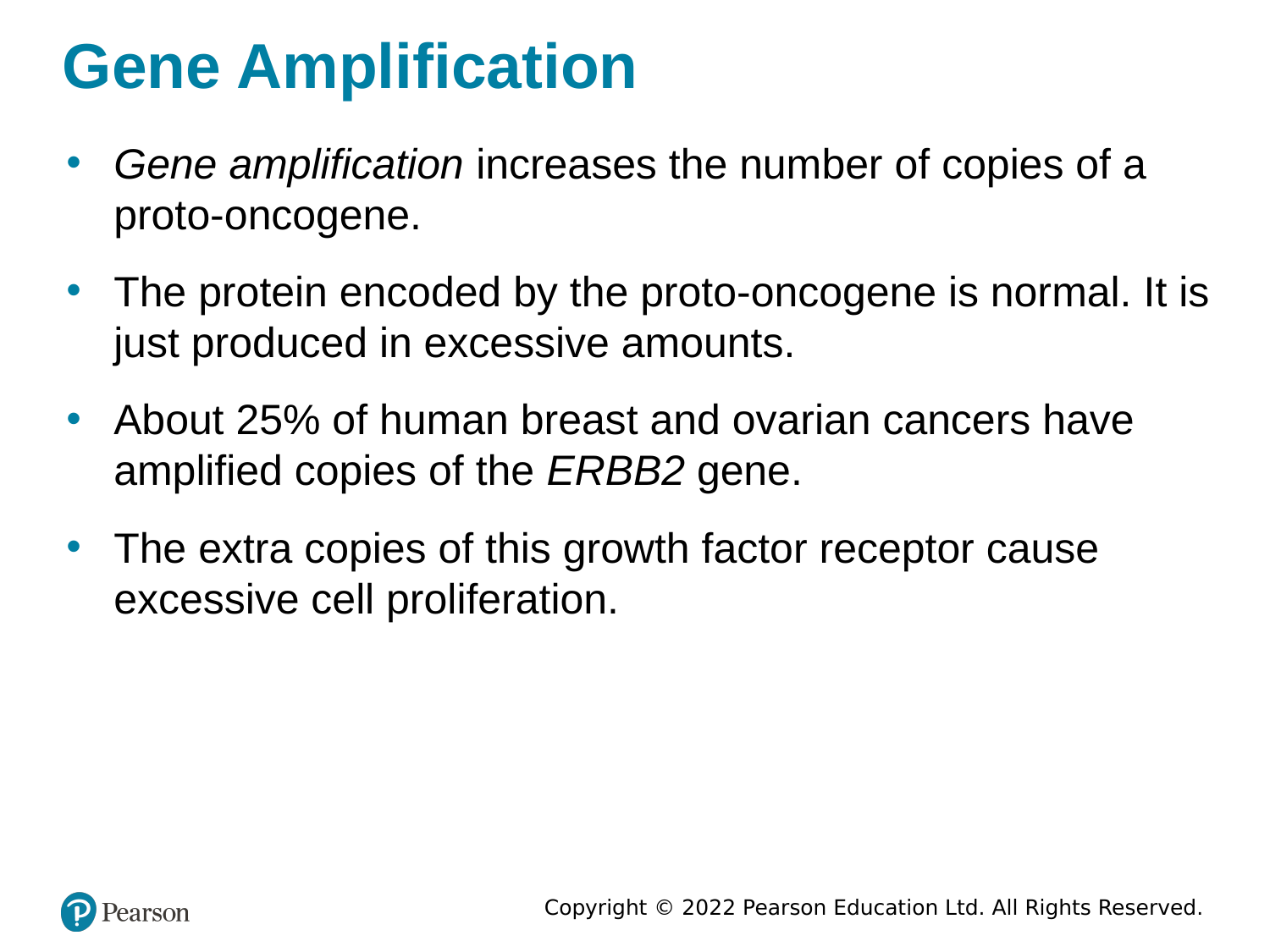

# Gene Amplification
Gene amplification increases the number of copies of a proto-oncogene.
The protein encoded by the proto-oncogene is normal. It is just produced in excessive amounts.
About 25% of human breast and ovarian cancers have amplified copies of the ERBB2 gene.
The extra copies of this growth factor receptor cause excessive cell proliferation.